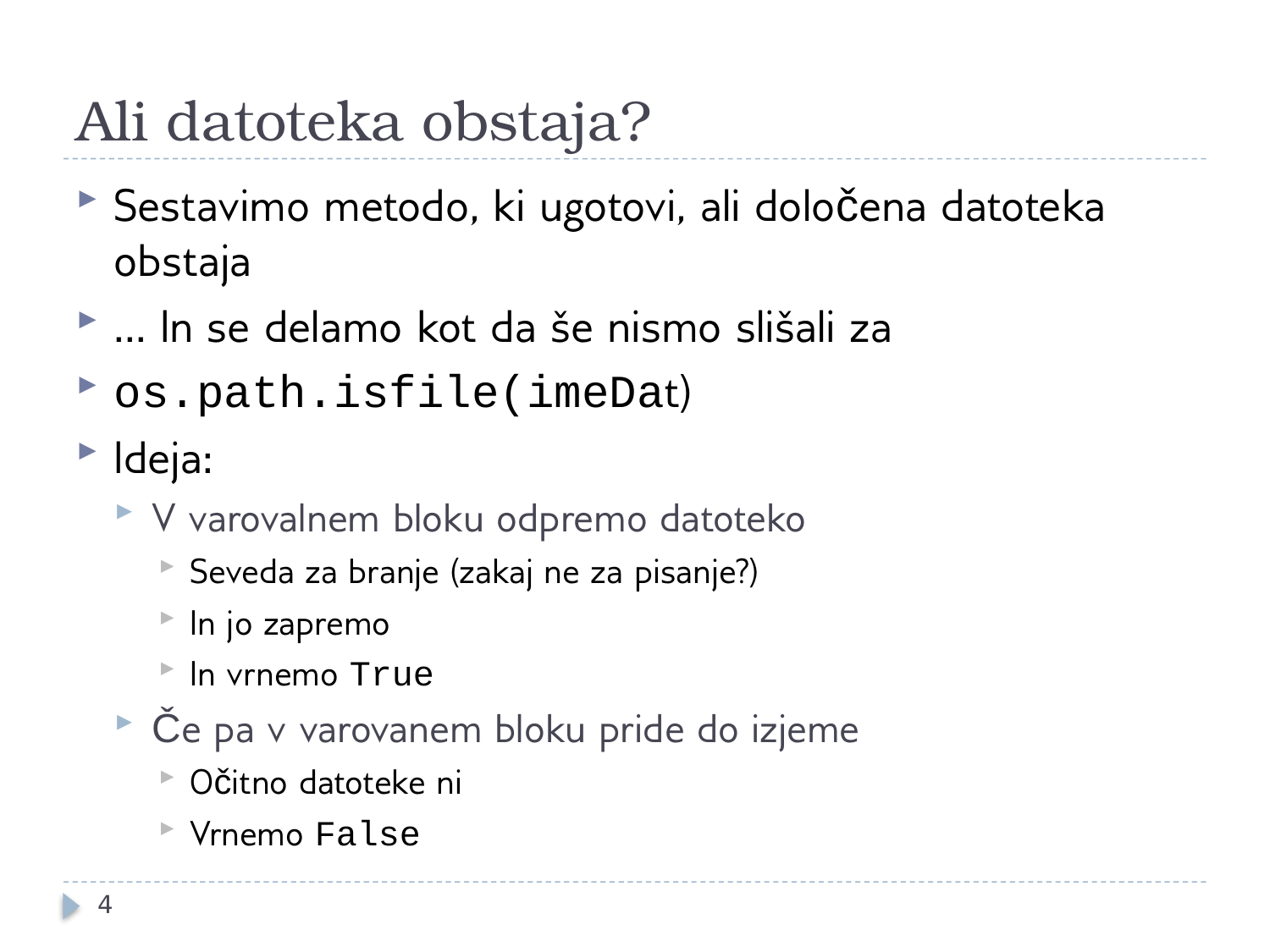

# Ali datoteka obstaja?
Sestavimo metodo, ki ugotovi, ali določena datoteka obstaja
... In se delamo kot da še nismo slišali za
os.path.isfile(imeDat)
Ideja:
V varovalnem bloku odpremo datoteko
Seveda za branje (zakaj ne za pisanje?)
In jo zapremo
In vrnemo True
Če pa v varovanem bloku pride do izjeme
Očitno datoteke ni
Vrnemo False
4